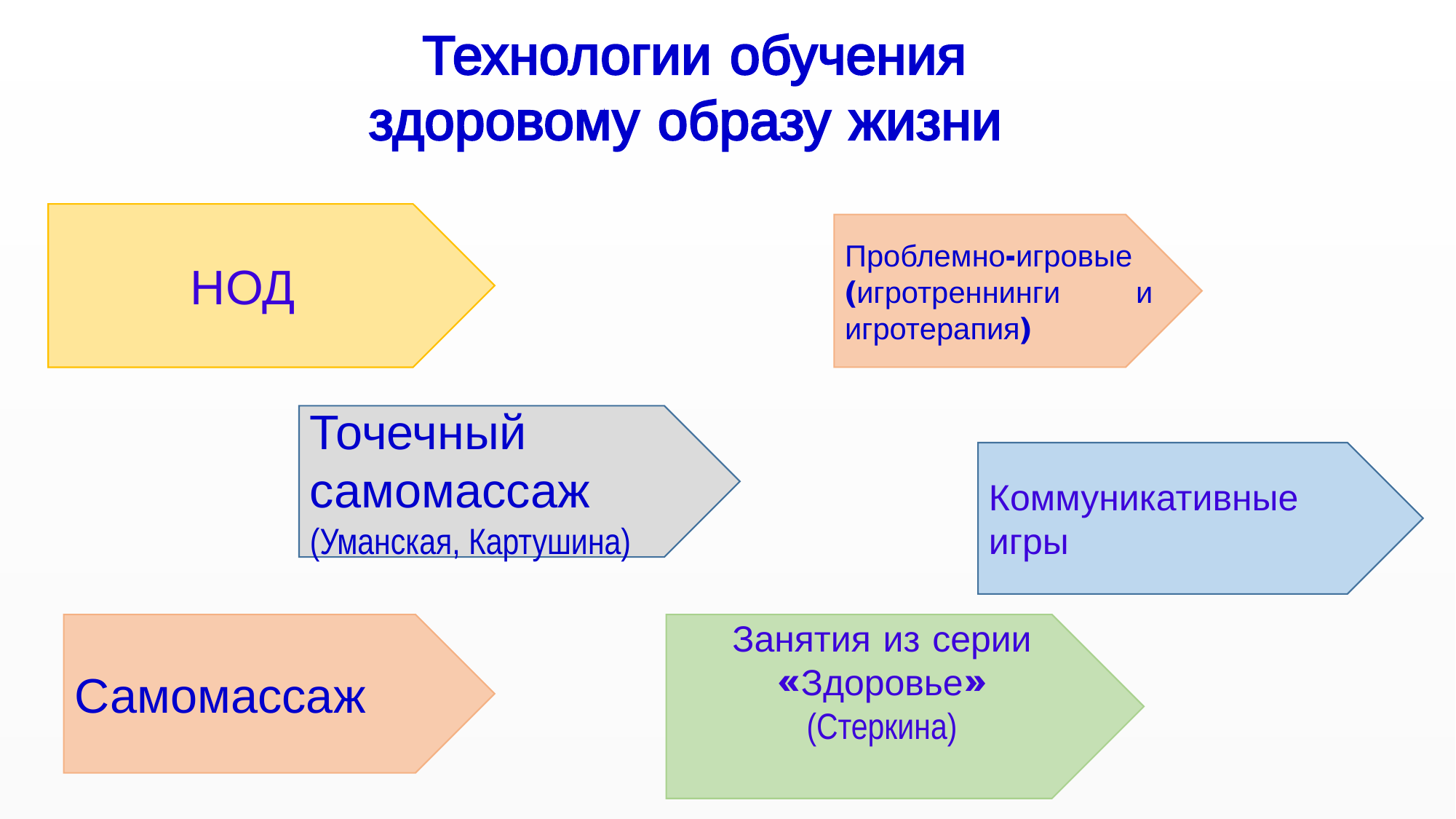

Технологии обучения здоровому образу жизни

НОД
Проблемно-игровые (игротреннинги и игротерапия)
Точечный самомассаж
(Уманская, Картушина)
Коммуникативные игры
Самомассаж
Занятия из серии «Здоровье»
(Стеркина)